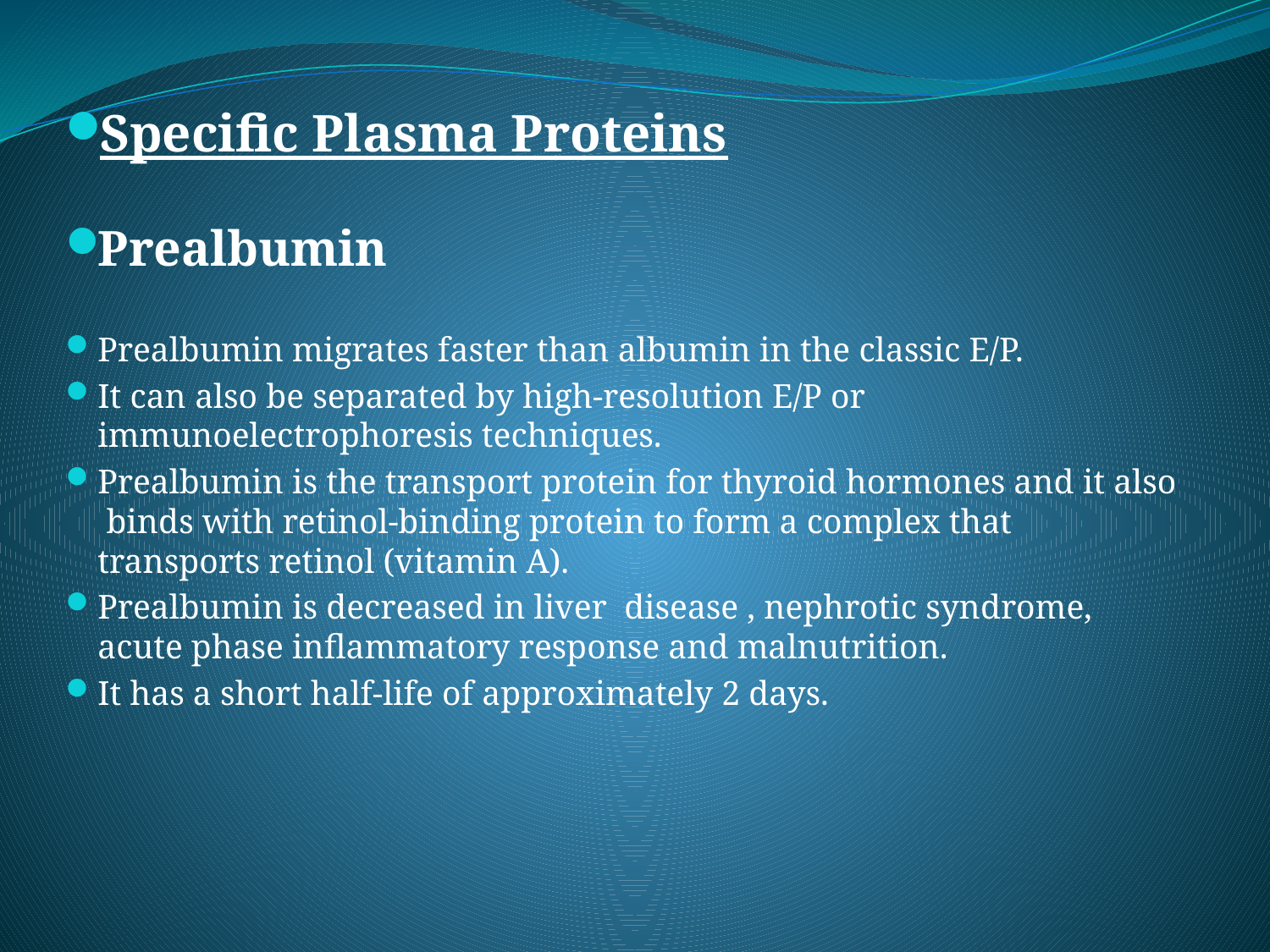

Specific Plasma Proteins

Prealbumin

Prealbumin migrates faster than albumin in the classic E/P.
It can also be separated by high-resolution E/P or immunoelectrophoresis techniques.
Prealbumin is the transport protein for thyroid hormones and it also  binds with retinol-binding protein to form a complex that transports retinol (vitamin A).
Prealbumin is decreased in liver  disease , nephrotic syndrome, acute phase inflammatory response and malnutrition.
It has a short half-life of approximately 2 days.